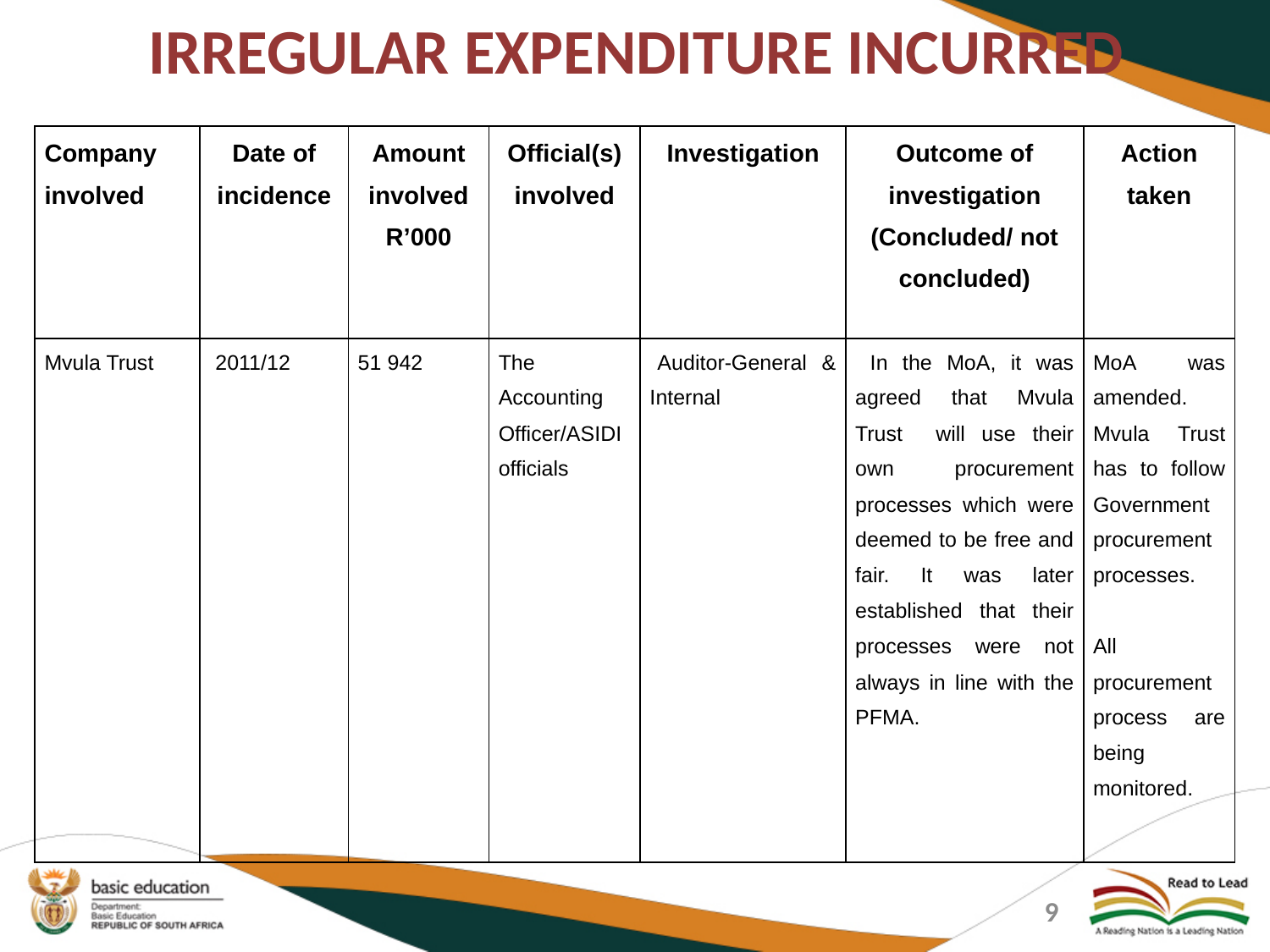

# IRREGULAR EXPENDITURE INCURRED
| Company involved | Date of incidence | Amount involved R’000 | Official(s) involved | Investigation | Outcome of investigation (Concluded/ not concluded) | Action taken |
| --- | --- | --- | --- | --- | --- | --- |
| Mvula Trust | 2011/12 | 51 942 | The Accounting Officer/ASIDI officials | Auditor-General & Internal | In the MoA, it was agreed that Mvula Trust will use their own procurement processes which were deemed to be free and fair. It was later established that their processes were not always in line with the PFMA. | MoA was amended. Mvula Trust has to follow Government procurement processes. All procurement process are being monitored. |
9